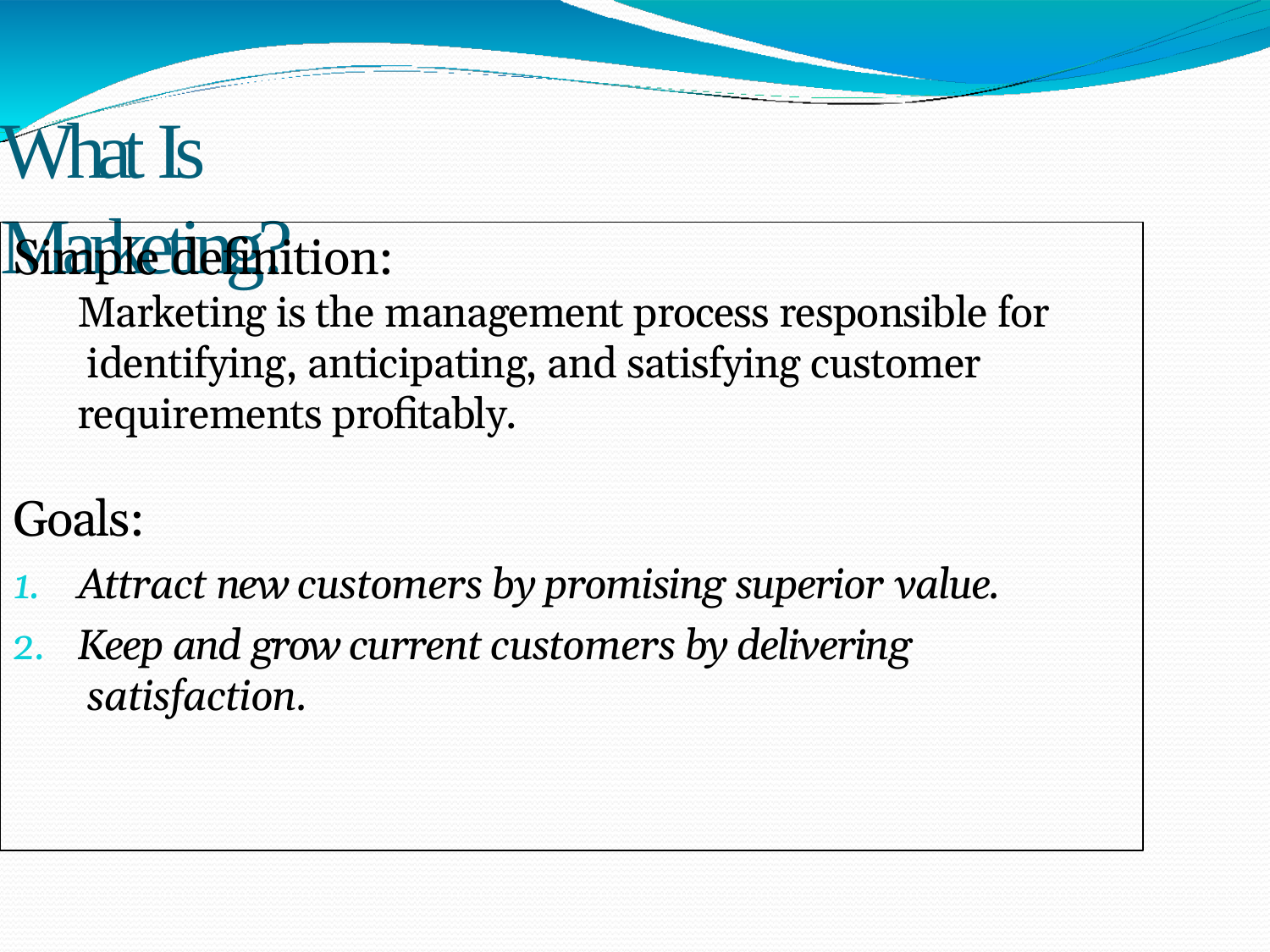

# What Is Marketing?

Simple definition:
Marketing is the management process responsible for  identifying, anticipating, and satisfying customer  requirements profitably.

Goals:
Attract new customers by promising superior value.
Keep and grow current customers by delivering  satisfaction.